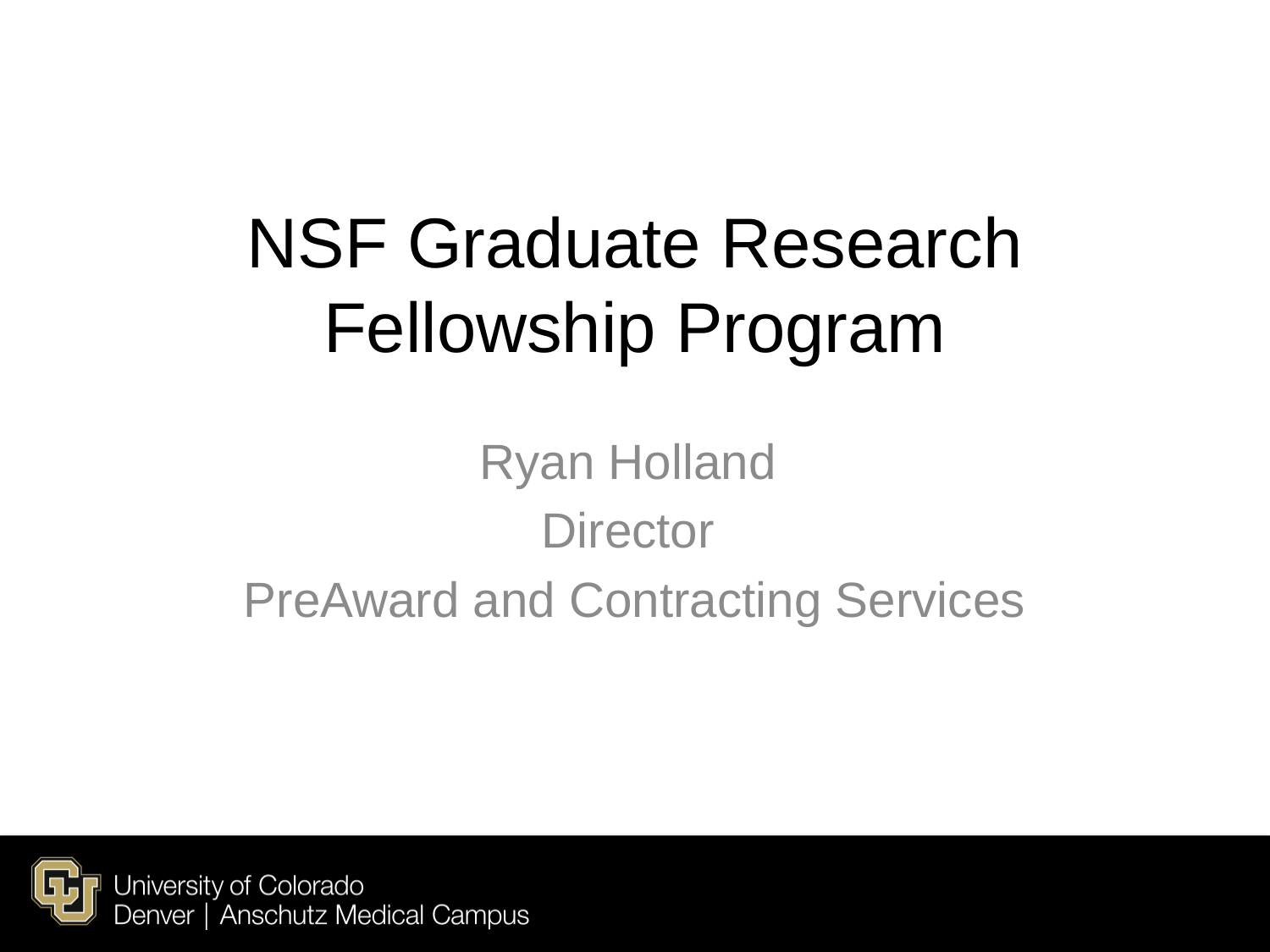

# NSF Graduate Research Fellowship Program
Ryan Holland
Director
PreAward and Contracting Services